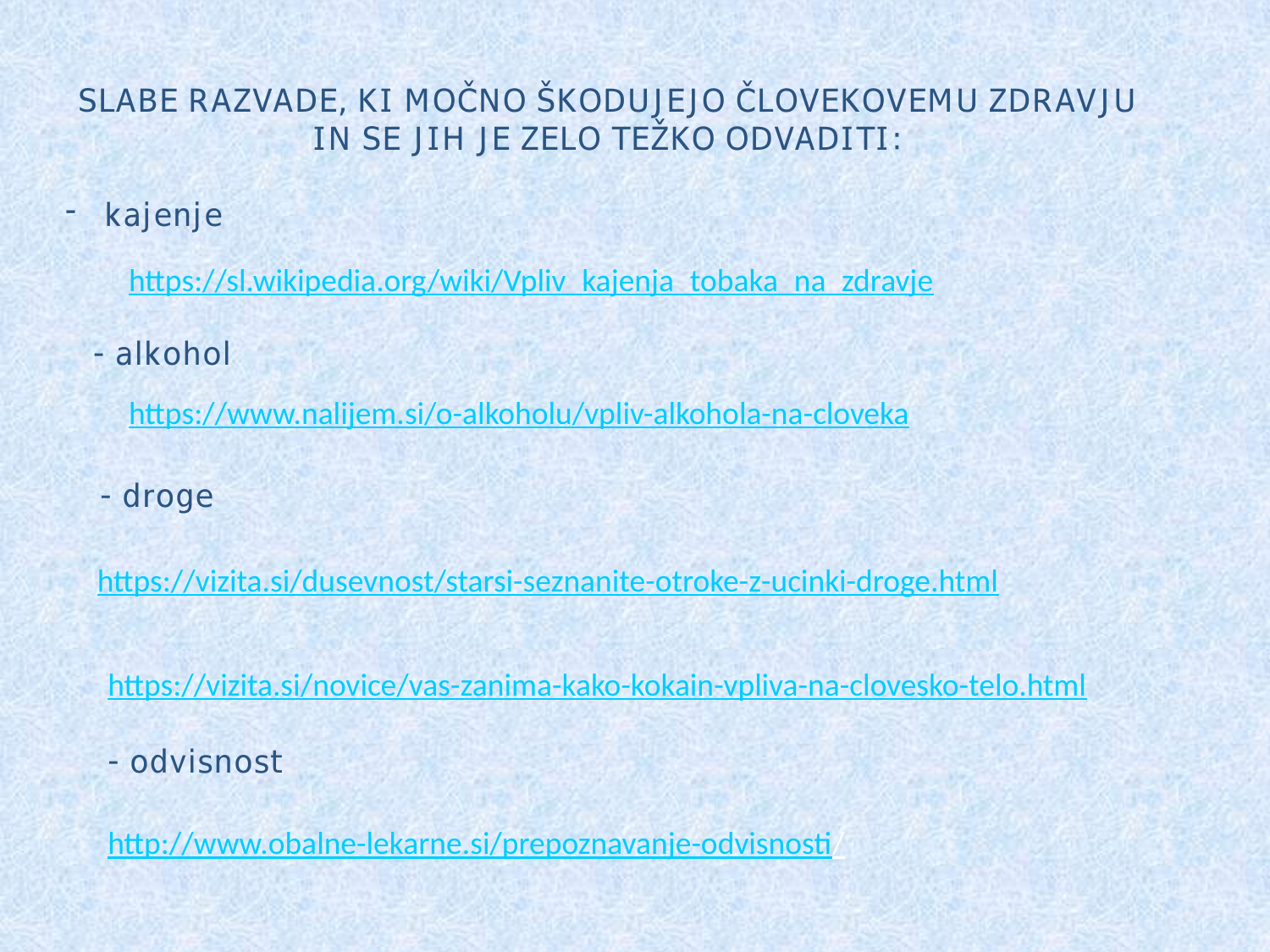

SLABE RAZVADE, KI MOČNO ŠKODUJEJO ČLOVEKOVEMU ZDRAVJU IN SE JIH JE ZELO TEŽKO ODVADITI:

kajenje

https://sl.wikipedia.org/wiki/Vpliv_kajenja_tobaka_na_zdravje
- alkohol
https://www.nalijem.si/o-alkoholu/vpliv-alkohola-na-cloveka

- droge
https://vizita.si/dusevnost/starsi-seznanite-otroke-z-ucinki-droge.html
https://vizita.si/novice/vas-zanima-kako-kokain-vpliva-na-clovesko-telo.html
- odvisnost
http://www.obalne-lekarne.si/prepoznavanje-odvisnosti/